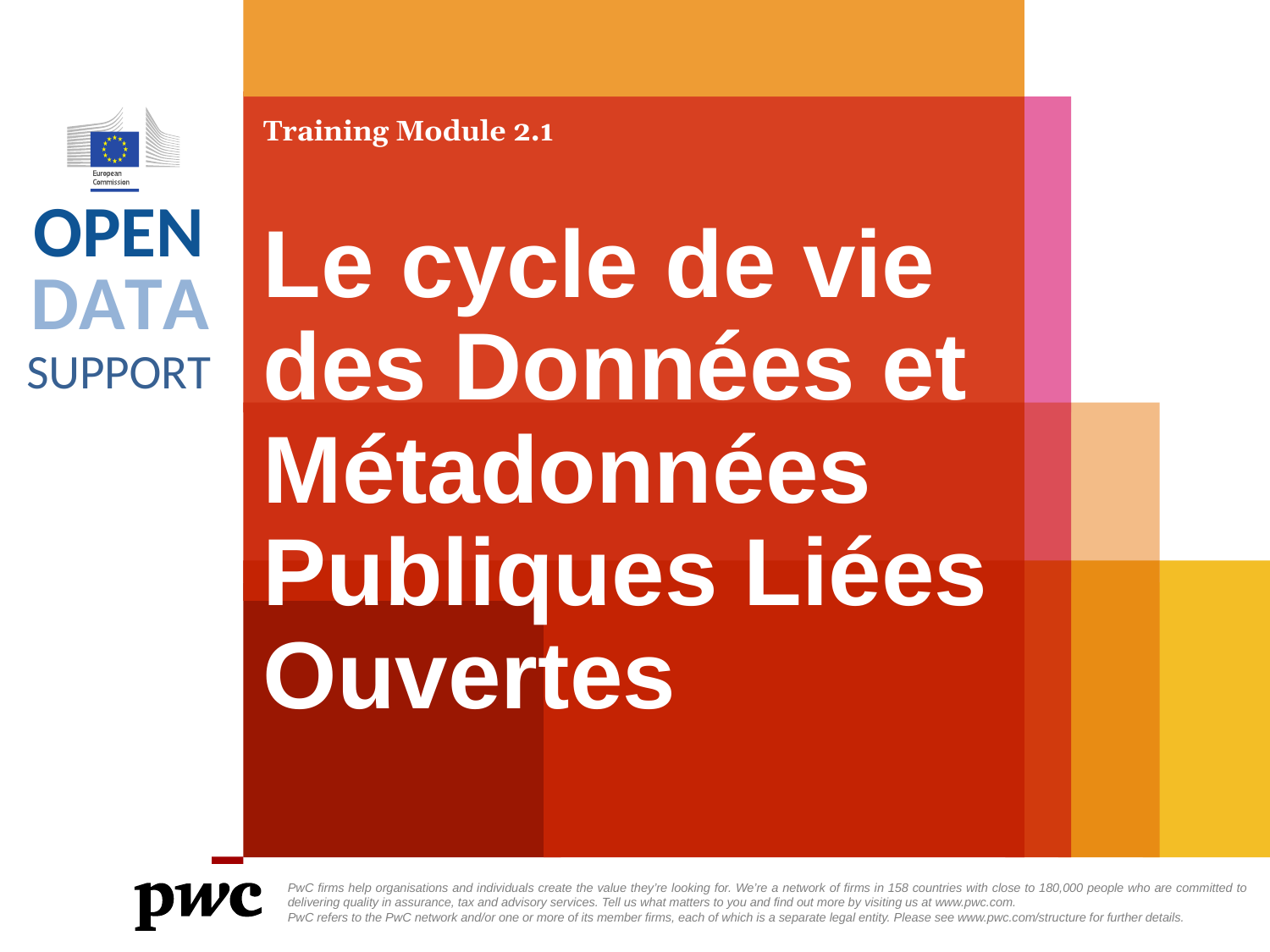

# Training Module 2.1 Le cycle de vie des Données et Métadonnées Publiques Liées Ouvertes
PwC firms help organisations and individuals create the value they’re looking for. We’re a network of firms in 158 countries with close to 180,000 people who are committed to delivering quality in assurance, tax and advisory services. Tell us what matters to you and find out more by visiting us at www.pwc.com.
PwC refers to the PwC network and/or one or more of its member firms, each of which is a separate legal entity. Please see www.pwc.com/structure for further details.